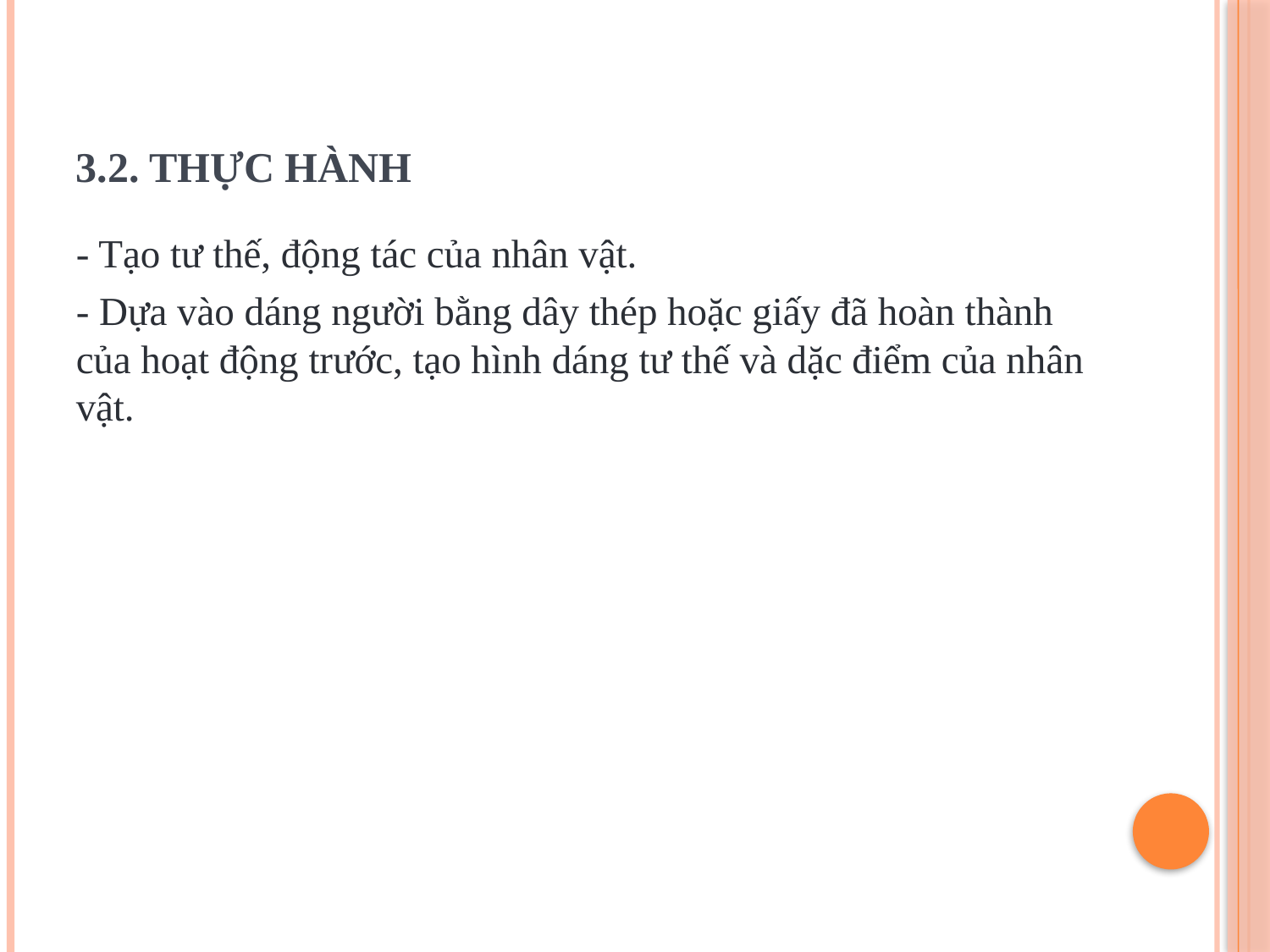

# 3.2. THỰC HÀNH
- Tạo tư thế, động tác của nhân vật.
- Dựa vào dáng người bằng dây thép hoặc giấy đã hoàn thành của hoạt động trước, tạo hình dáng tư thế và dặc điểm của nhân vật.